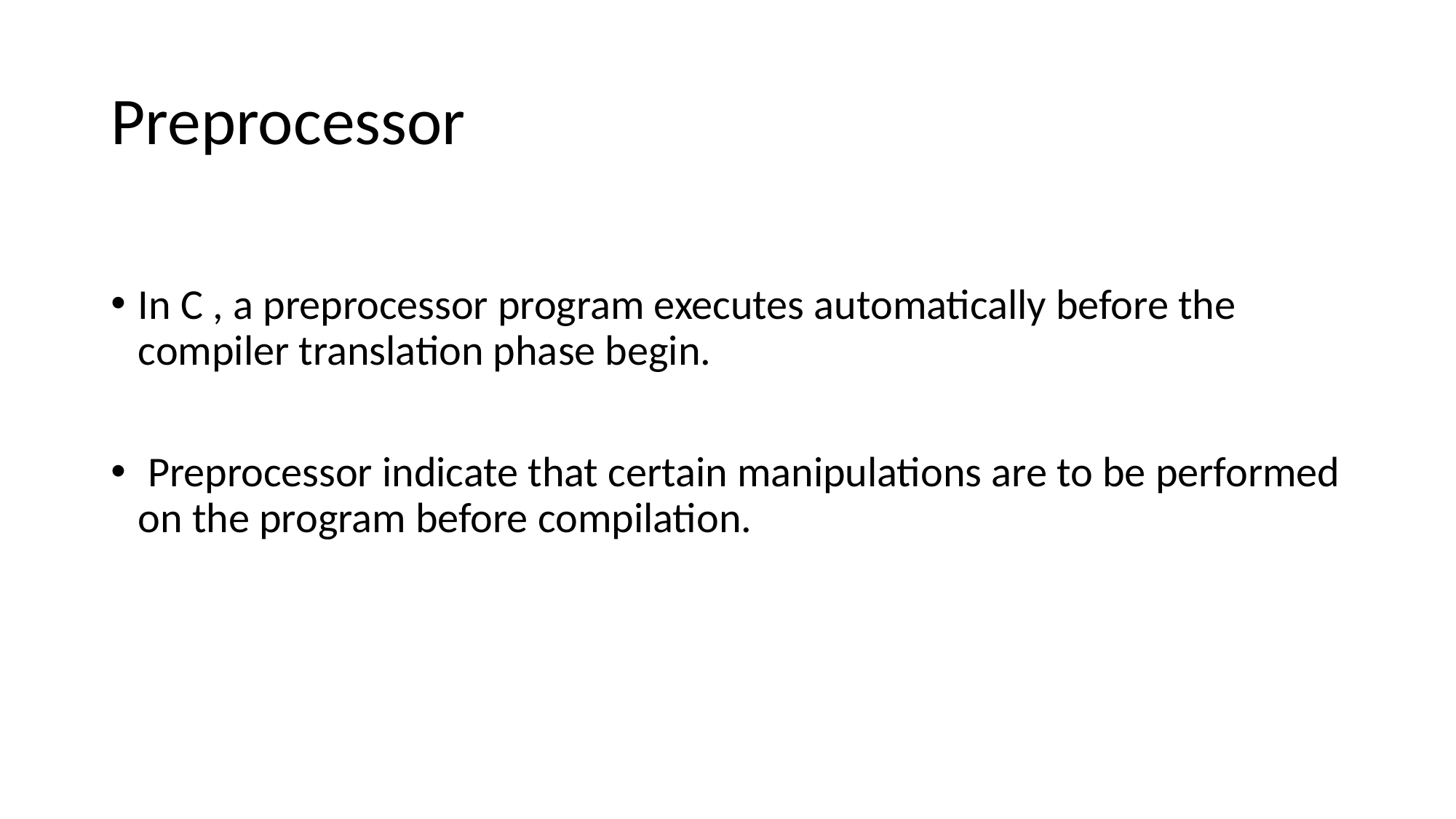

# Preprocessor

In C , a preprocessor program executes automatically before the compiler translation phase begin.

 Preprocessor indicate that certain manipulations are to be performed on the program before compilation.